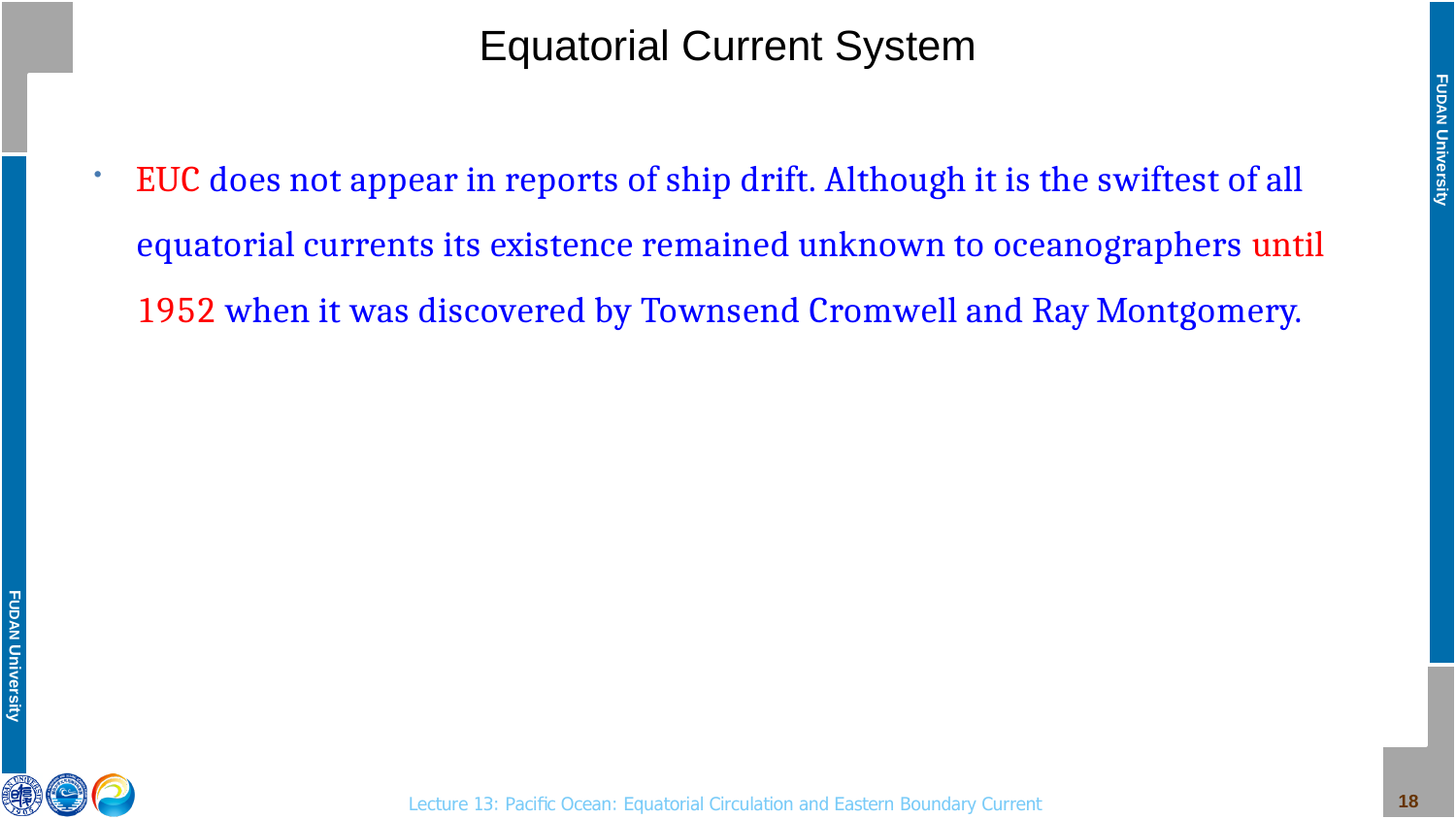

# Equatorial Current System
EUC does not appear in reports of ship drift. Although it is the swiftest of all equatorial currents its existence remained unknown to oceanographers until 1952 when it was discovered by Townsend Cromwell and Ray Montgomery.